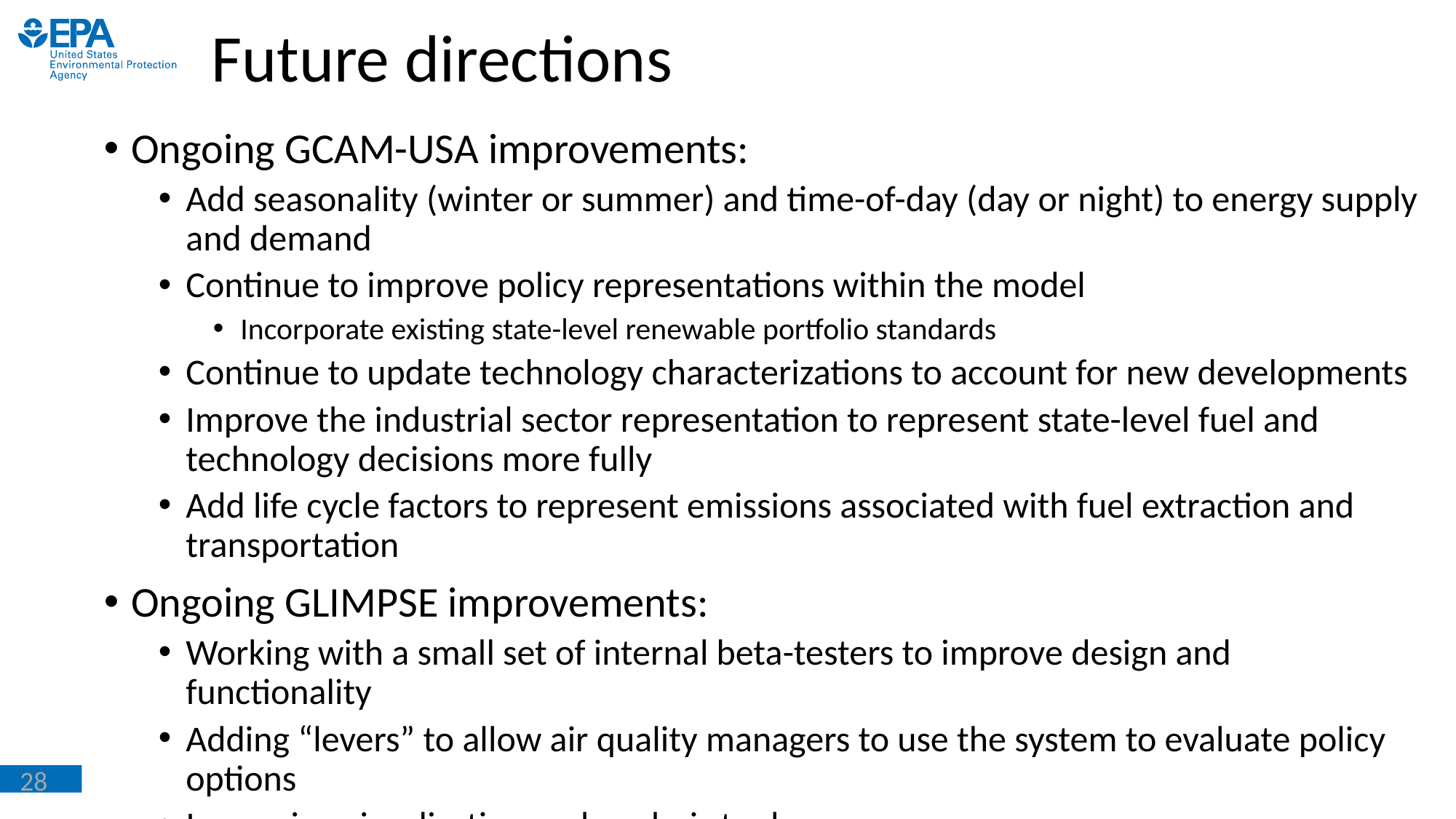

# Future directions
Ongoing GCAM-USA improvements:
Add seasonality (winter or summer) and time-of-day (day or night) to energy supply and demand
Continue to improve policy representations within the model
Incorporate existing state-level renewable portfolio standards
Continue to update technology characterizations to account for new developments
Improve the industrial sector representation to represent state-level fuel and technology decisions more fully
Add life cycle factors to represent emissions associated with fuel extraction and transportation
Ongoing GLIMPSE improvements:
Working with a small set of internal beta-testers to improve design and functionality
Adding “levers” to allow air quality managers to use the system to evaluate policy options
Improving visualization and analysis tools